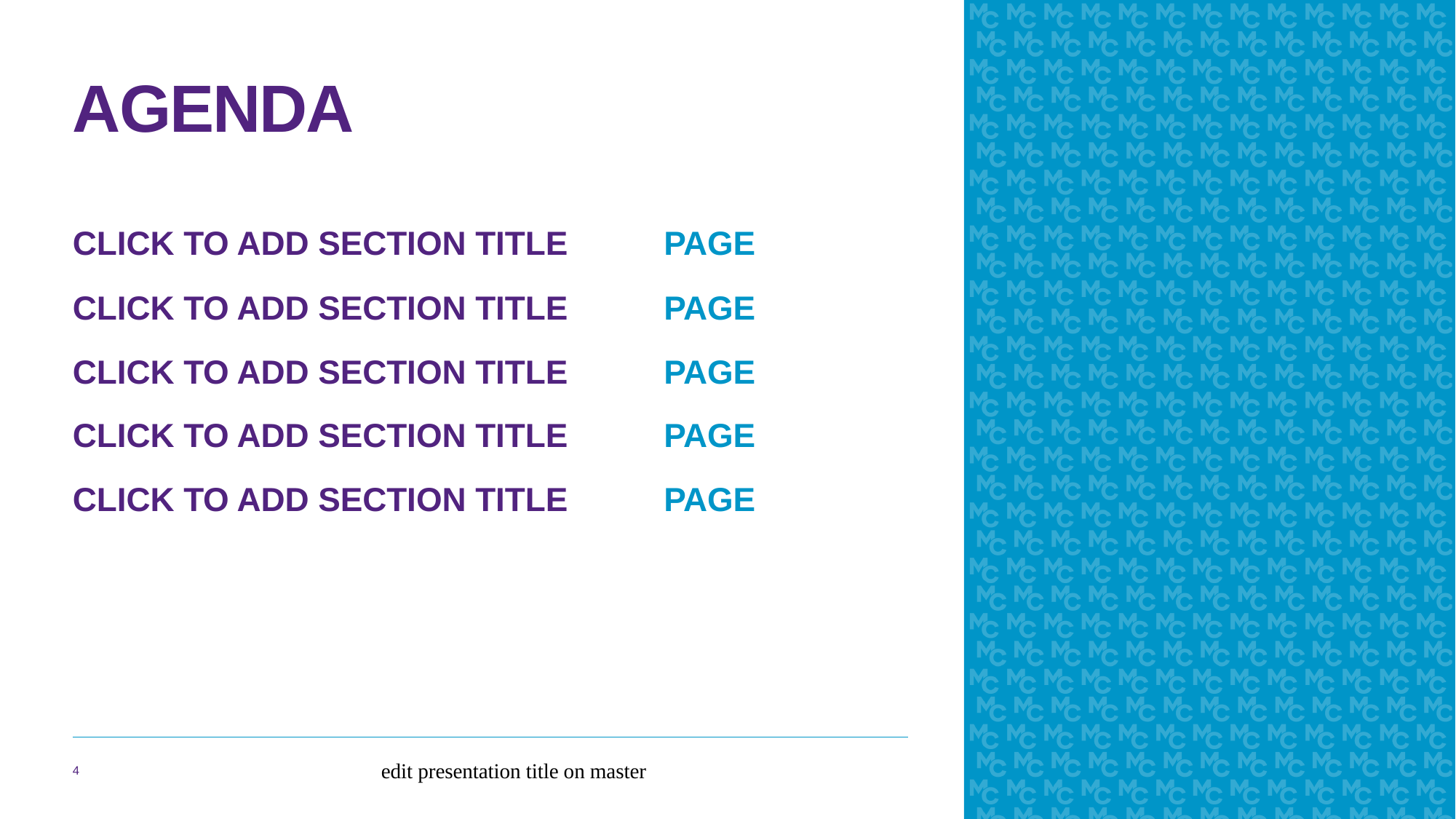

# Agenda
Click to add section title
Page
Click to add section title

page
Click to add section title
page
Click to add section title
page
Click to add section title
page
edit presentation title on master
4